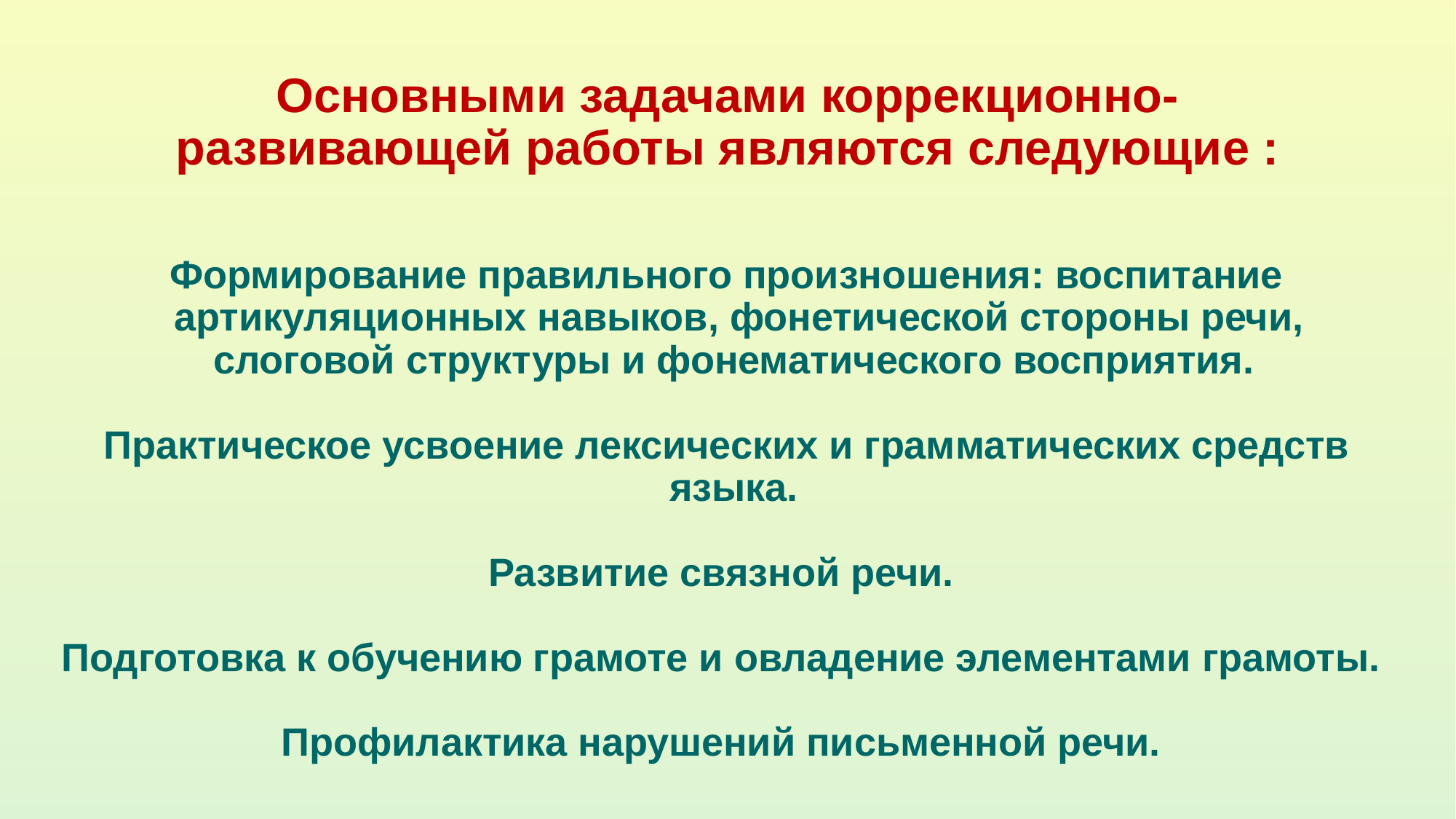

# Основными задачами коррекционно-развивающей работы являются следующие :

Формирование правильного произношения: воспитание артикуляционных навыков, фонетической стороны речи, слоговой структуры и фонематического восприятия.

Практическое усвоение лексических и грамматических средств языка.

Развитие связной речи.

Подготовка к обучению грамоте и овладение элементами грамоты.

Профилактика нарушений письменной речи.